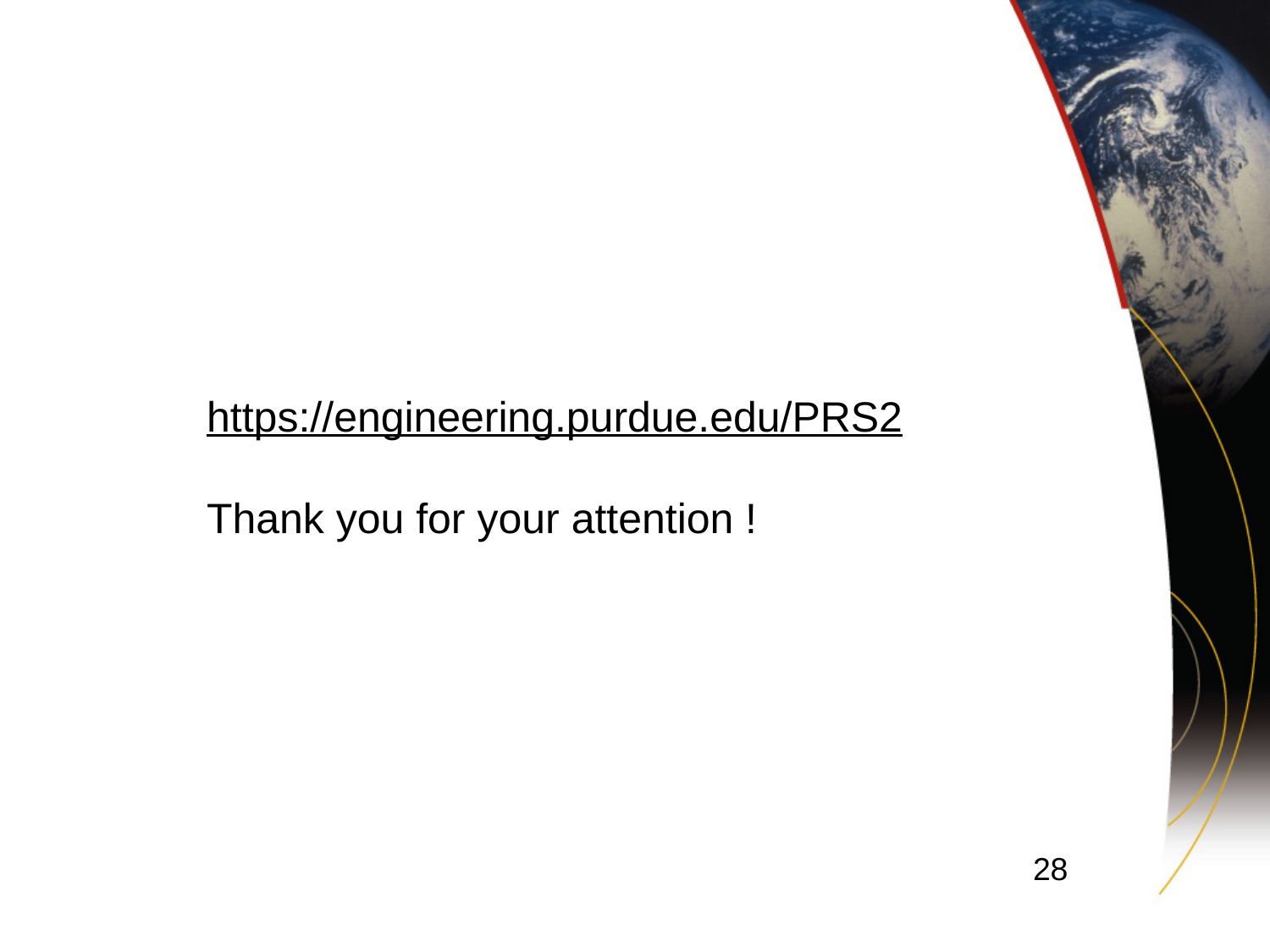

https://engineering.purdue.edu/PRS2

Thank you for your attention !

28